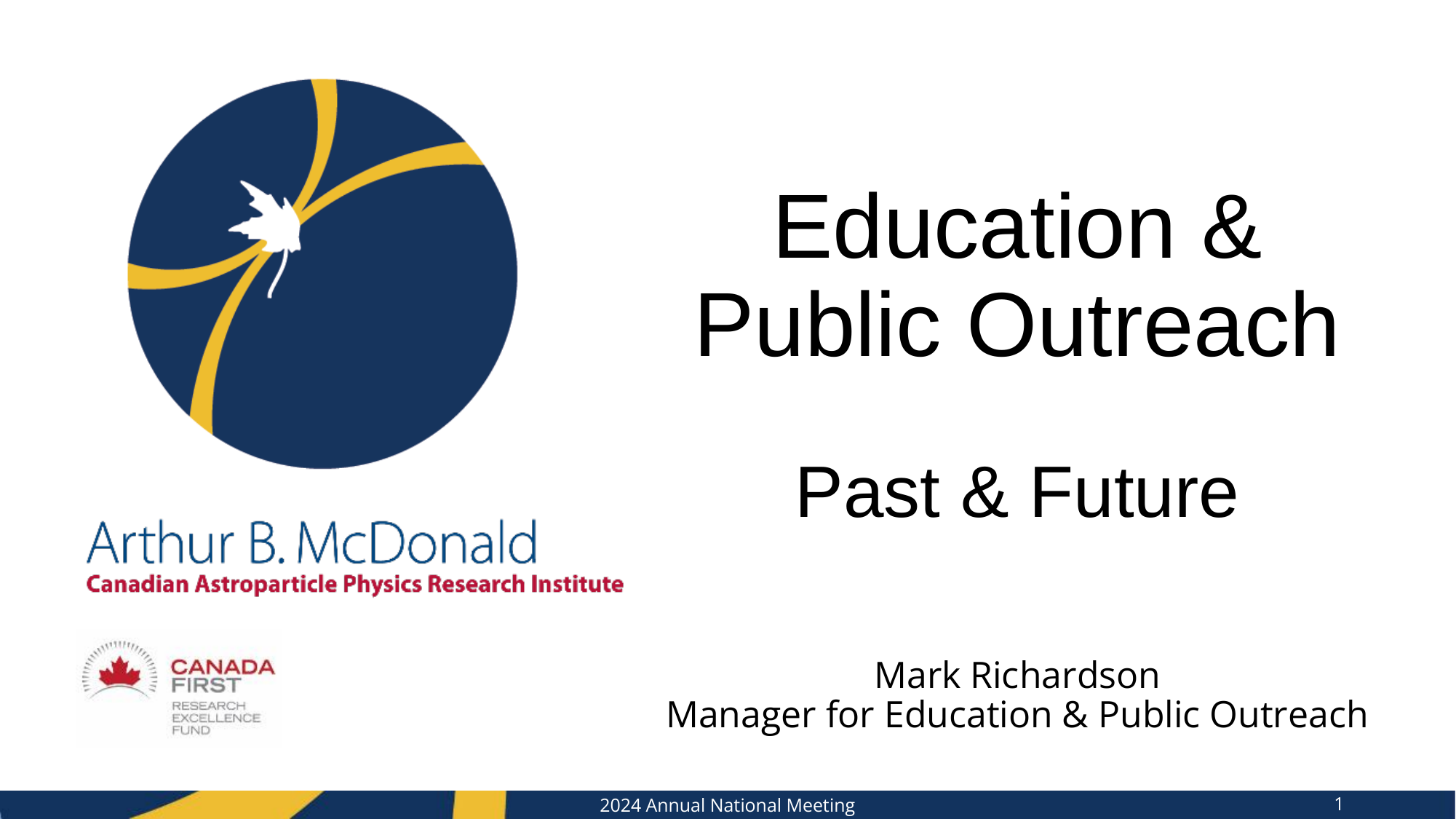

# Education & Public Outreach Past & Future
Mark Richardson
Manager for Education & Public Outreach
1
2024 Annual National Meeting